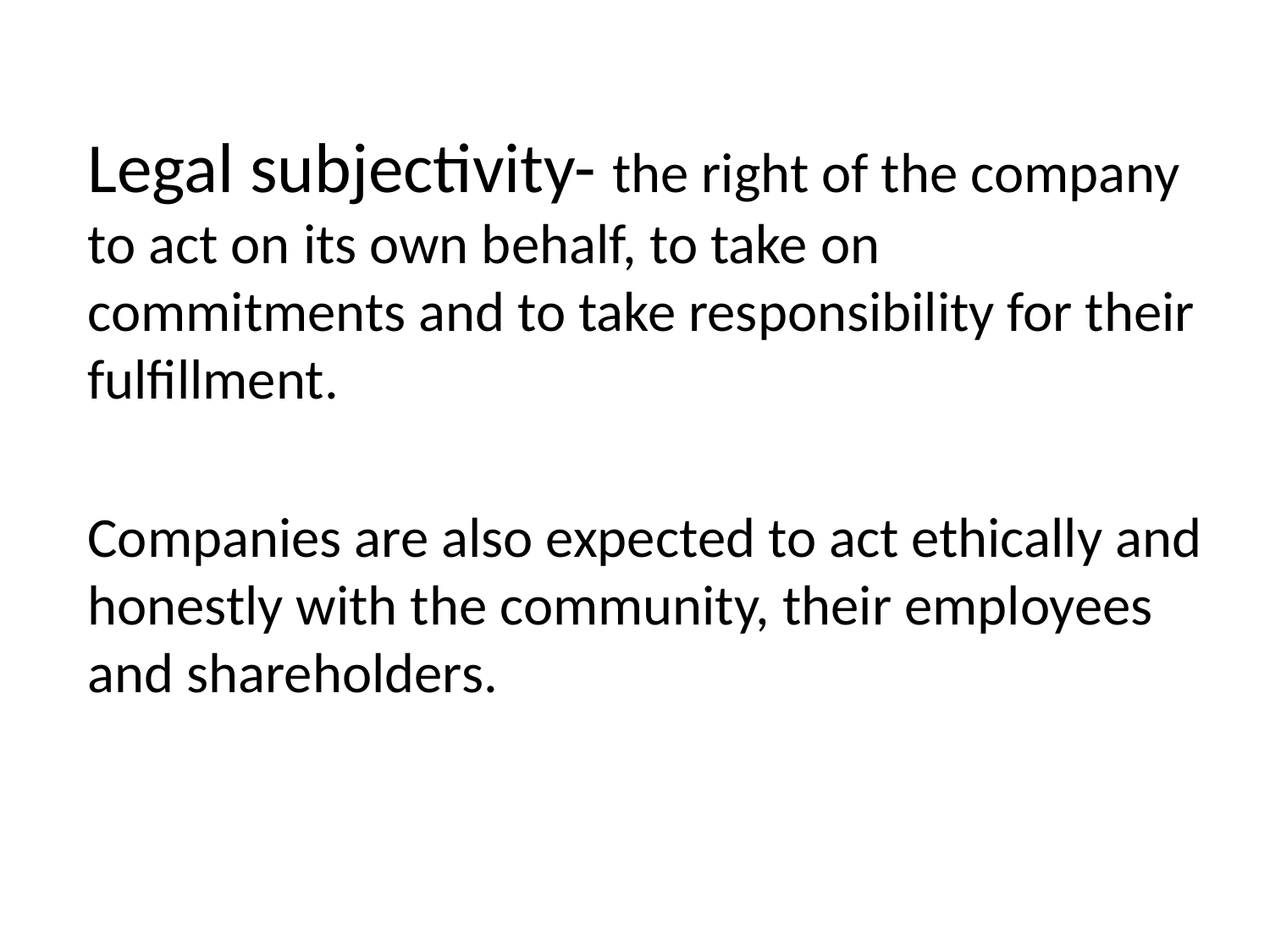

Legal subjectivity- the right of the company to act on its own behalf, to take on commitments and to take responsibility for their fulfillment.

Companies are also expected to act ethically and honestly with the community, their employees and shareholders.